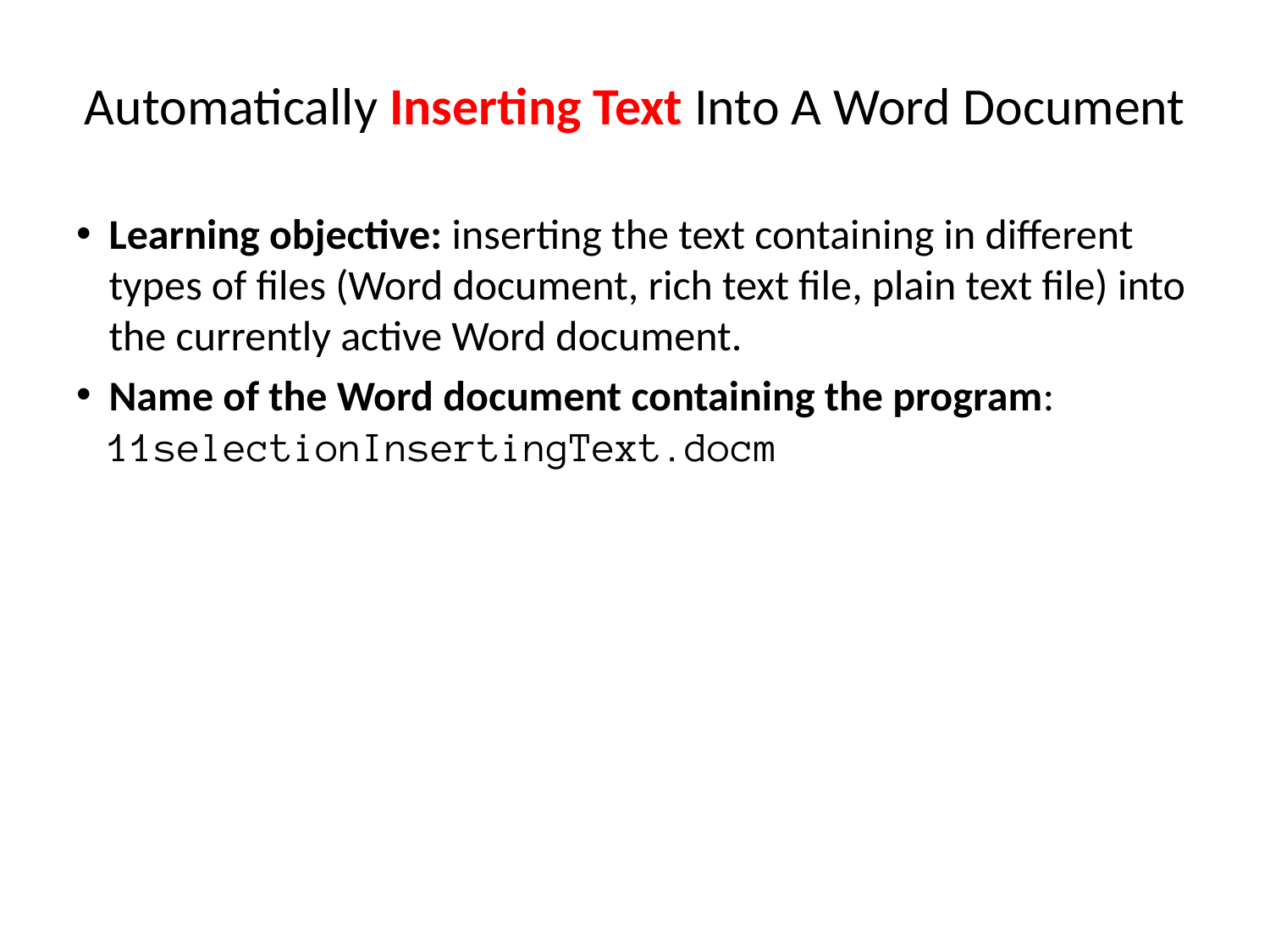

# Automatically Inserting Text Into A Word Document
Learning objective: inserting the text containing in different types of files (Word document, rich text file, plain text file) into the currently active Word document.
Name of the Word document containing the program: 11selectionInsertingText.docm